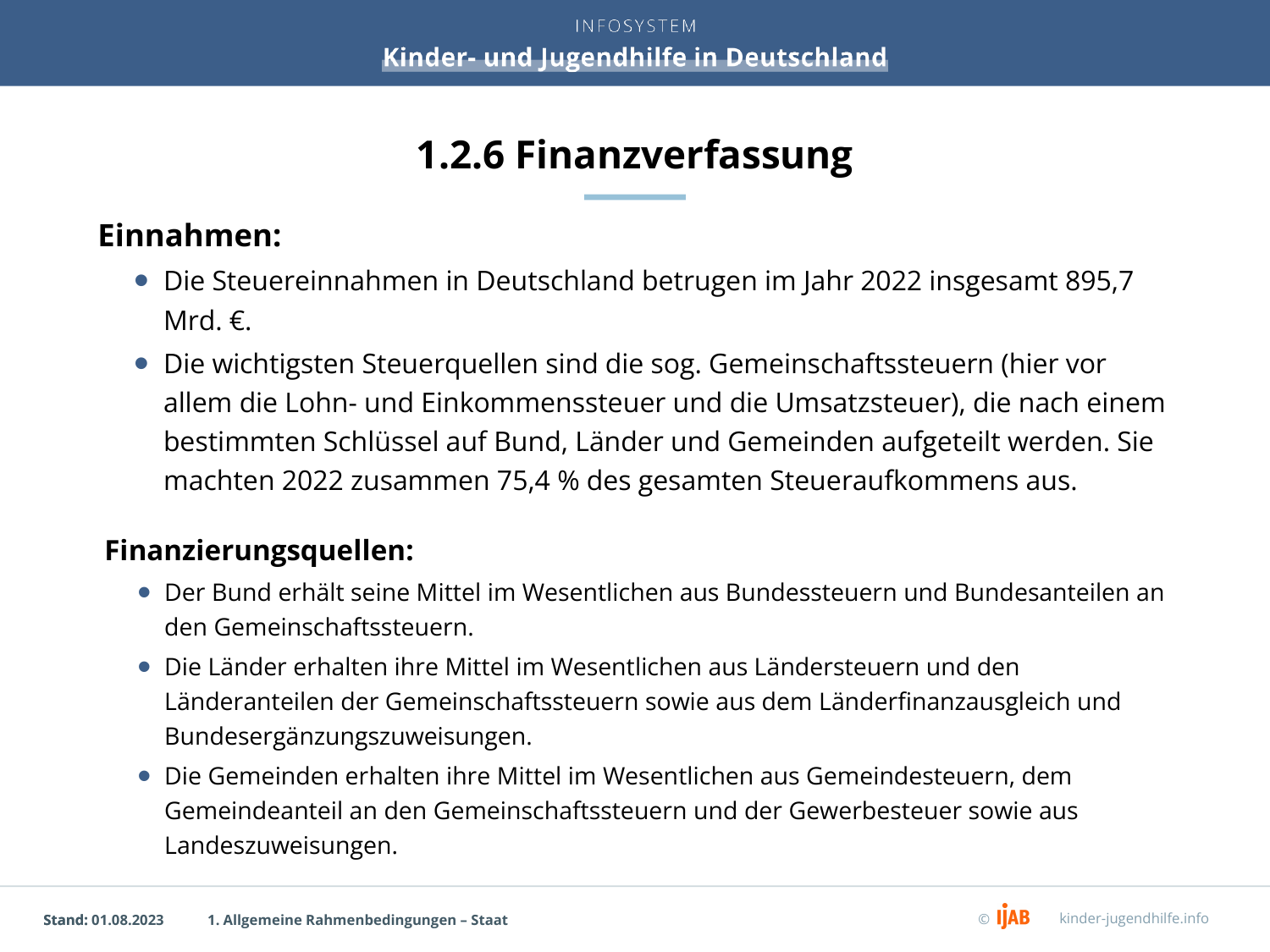

# 1.2.6 Finanzverfassung
Einnahmen:
Die Steuereinnahmen in Deutschland betrugen im Jahr 2022 insgesamt 895,7 Mrd. €.
Die wichtigsten Steuerquellen sind die sog. Gemeinschaftssteuern (hier vor allem die Lohn- und Einkommenssteuer und die Umsatzsteuer), die nach einem bestimmten Schlüssel auf Bund, Länder und Gemeinden aufgeteilt werden. Sie machten 2022 zusammen 75,4 % des gesamten Steueraufkommens aus.
Finanzierungsquellen:
Der Bund erhält seine Mittel im Wesentlichen aus Bundessteuern und Bundesanteilen an den Gemeinschaftssteuern.
Die Länder erhalten ihre Mittel im Wesentlichen aus Ländersteuern und den Länderanteilen der Gemeinschaftssteuern sowie aus dem Länderfinanzausgleich und Bundesergänzungszuweisungen.
Die Gemeinden erhalten ihre Mittel im Wesentlichen aus Gemeindesteuern, dem Gemeindeanteil an den Gemeinschaftssteuern und der Gewerbesteuer sowie aus Landeszuweisungen.
1. Allgemeine Rahmenbedingungen – Staat